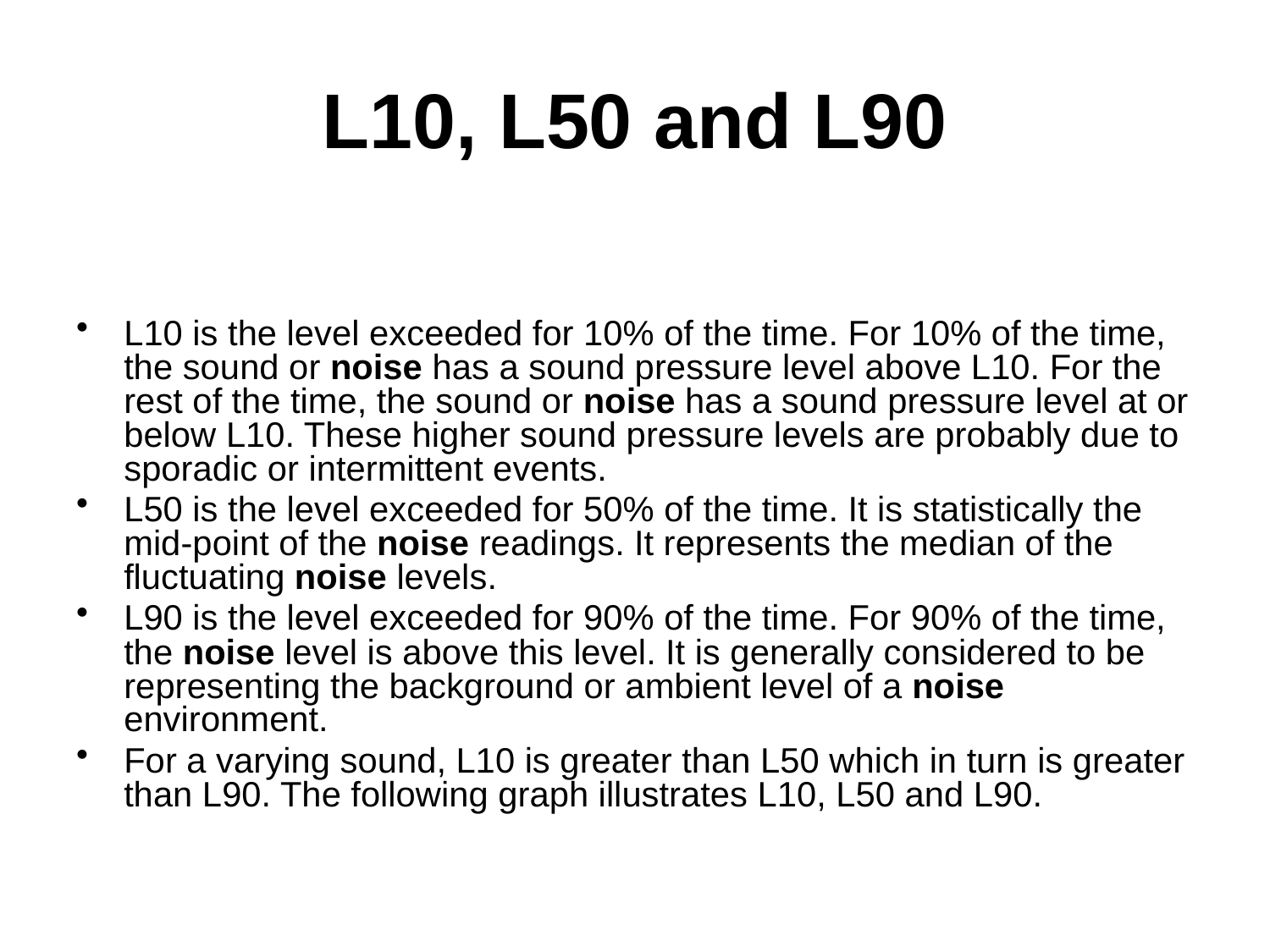

# L10, L50 and L90

L10 is the level exceeded for 10% of the time. For 10% of the time, the sound or noise has a sound pressure level above L10. For the rest of the time, the sound or noise has a sound pressure level at or below L10. These higher sound pressure levels are probably due to sporadic or intermittent events.
L50 is the level exceeded for 50% of the time. It is statistically the mid-point of the noise readings. It represents the median of the fluctuating noise levels.
L90 is the level exceeded for 90% of the time. For 90% of the time, the noise level is above this level. It is generally considered to be representing the background or ambient level of a noise environment.
For a varying sound, L10 is greater than L50 which in turn is greater than L90. The following graph illustrates L10, L50 and L90.